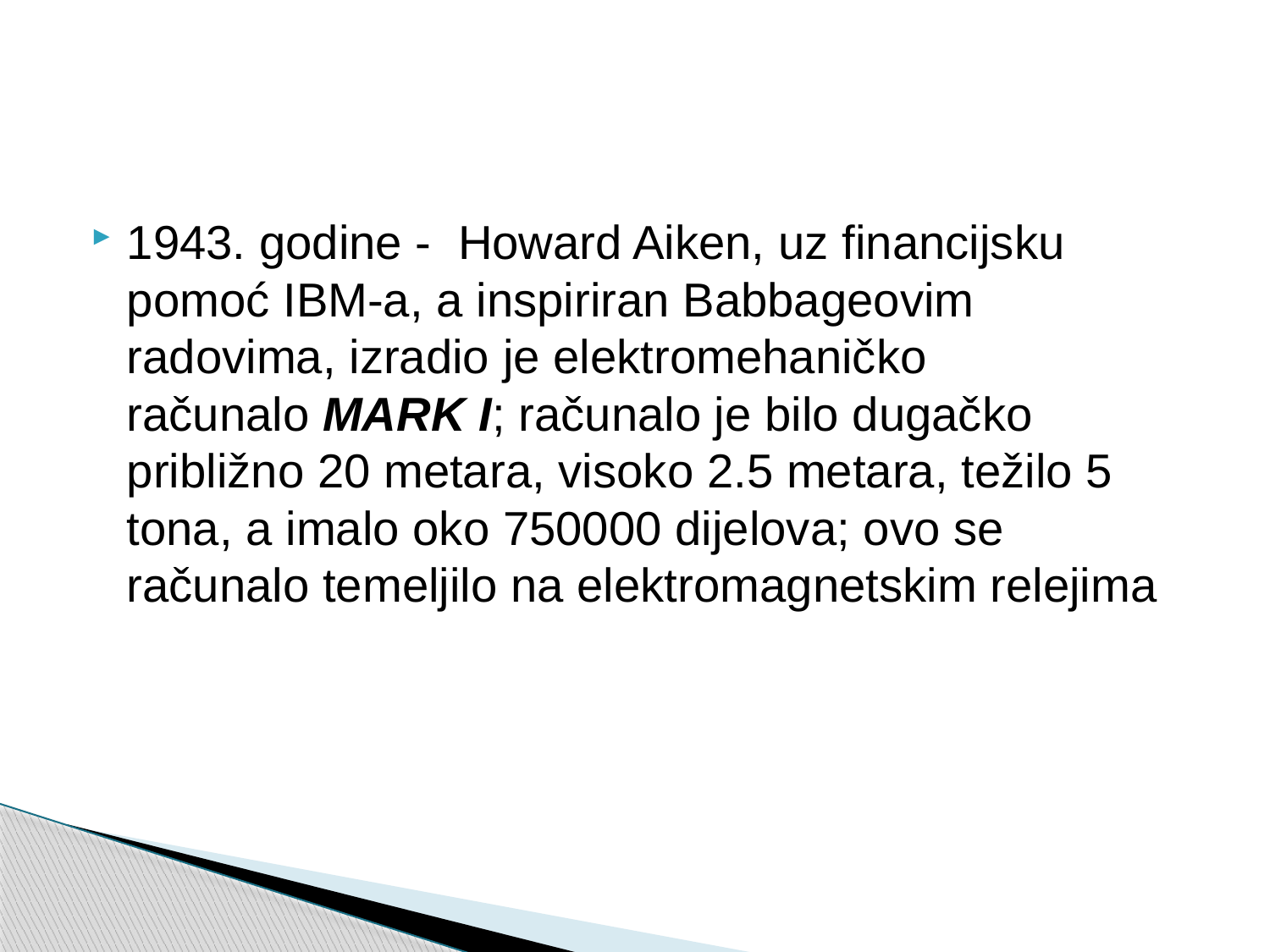

#
1943. godine -  Howard Aiken, uz financijsku pomoć IBM-a, a inspiriran Babbageovim radovima, izradio je elektromehaničko računalo MARK I; računalo je bilo dugačko približno 20 metara, visoko 2.5 metara, težilo 5 tona, a imalo oko 750000 dijelova; ovo se računalo temeljilo na elektromagnetskim relejima